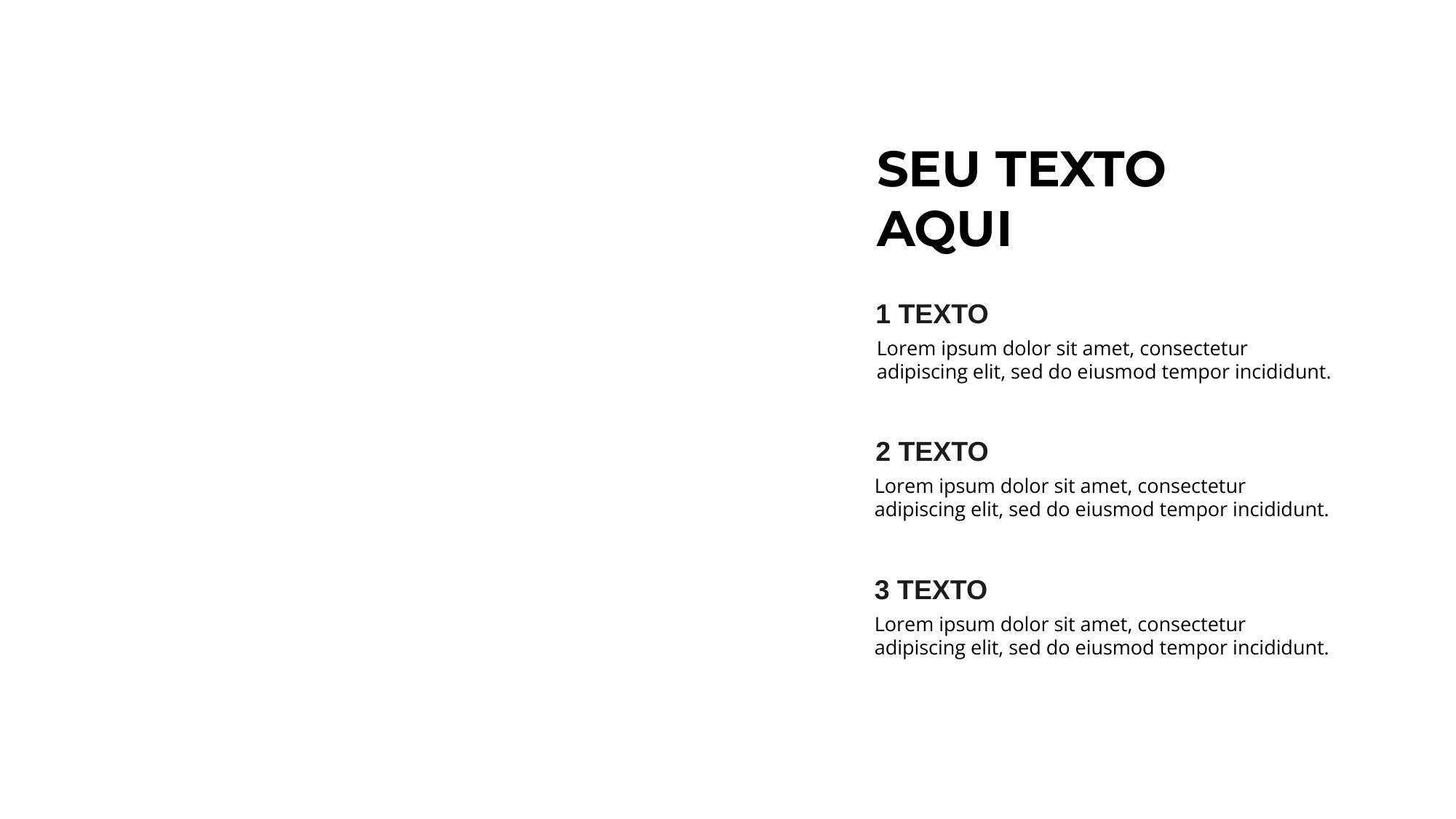

SEU TEXTO AQUI

1 TEXTO
Lorem ipsum dolor sit amet, consectetur adipiscing elit, sed do eiusmod tempor incididunt.
2 TEXTO
Lorem ipsum dolor sit amet, consectetur adipiscing elit, sed do eiusmod tempor incididunt.

3 TEXTO
Lorem ipsum dolor sit amet, consectetur adipiscing elit, sed do eiusmod tempor incididunt.